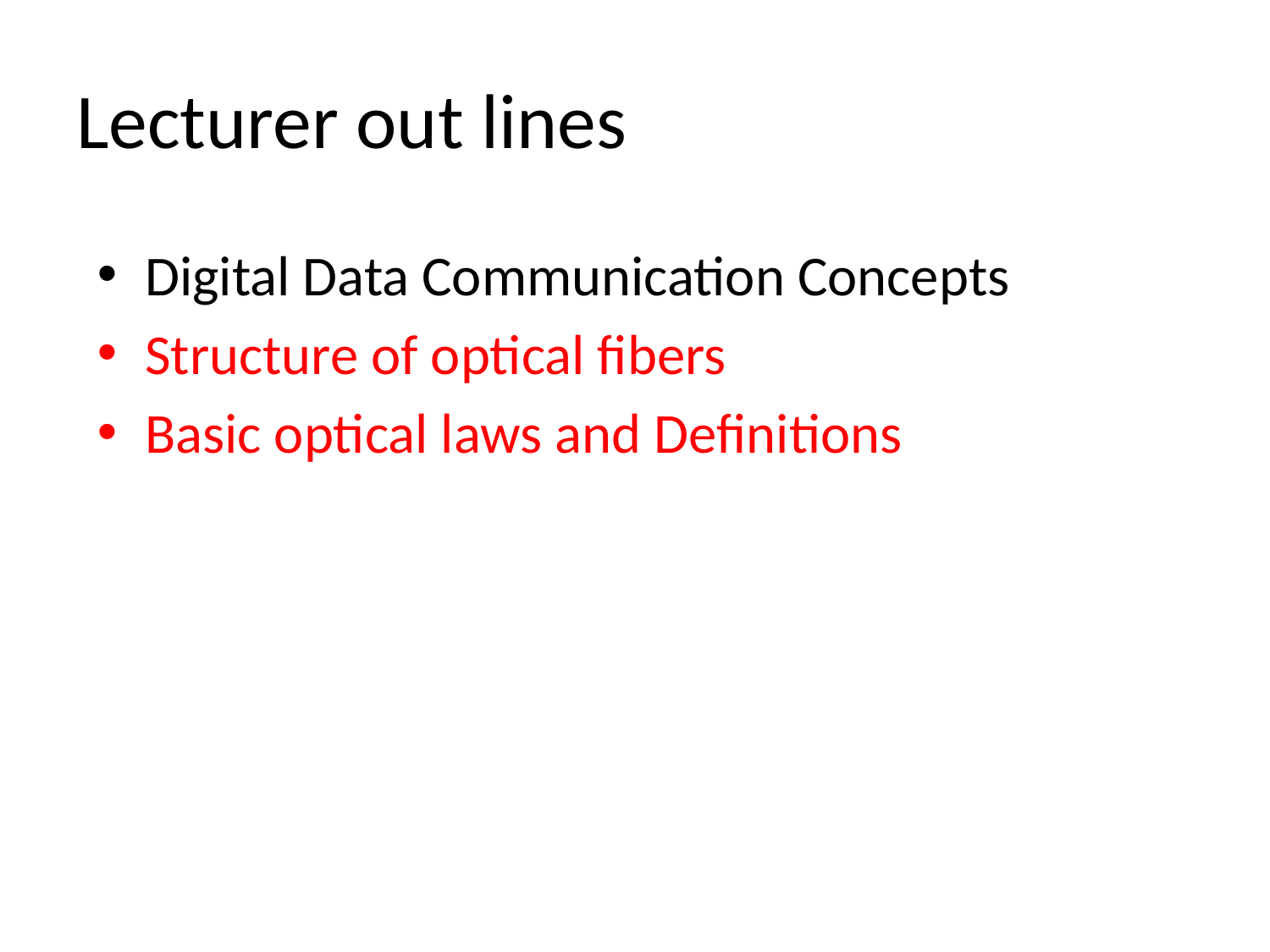

# Lecturer out lines
Digital Data Communication Concepts
Structure of optical fibers
Basic optical laws and Definitions